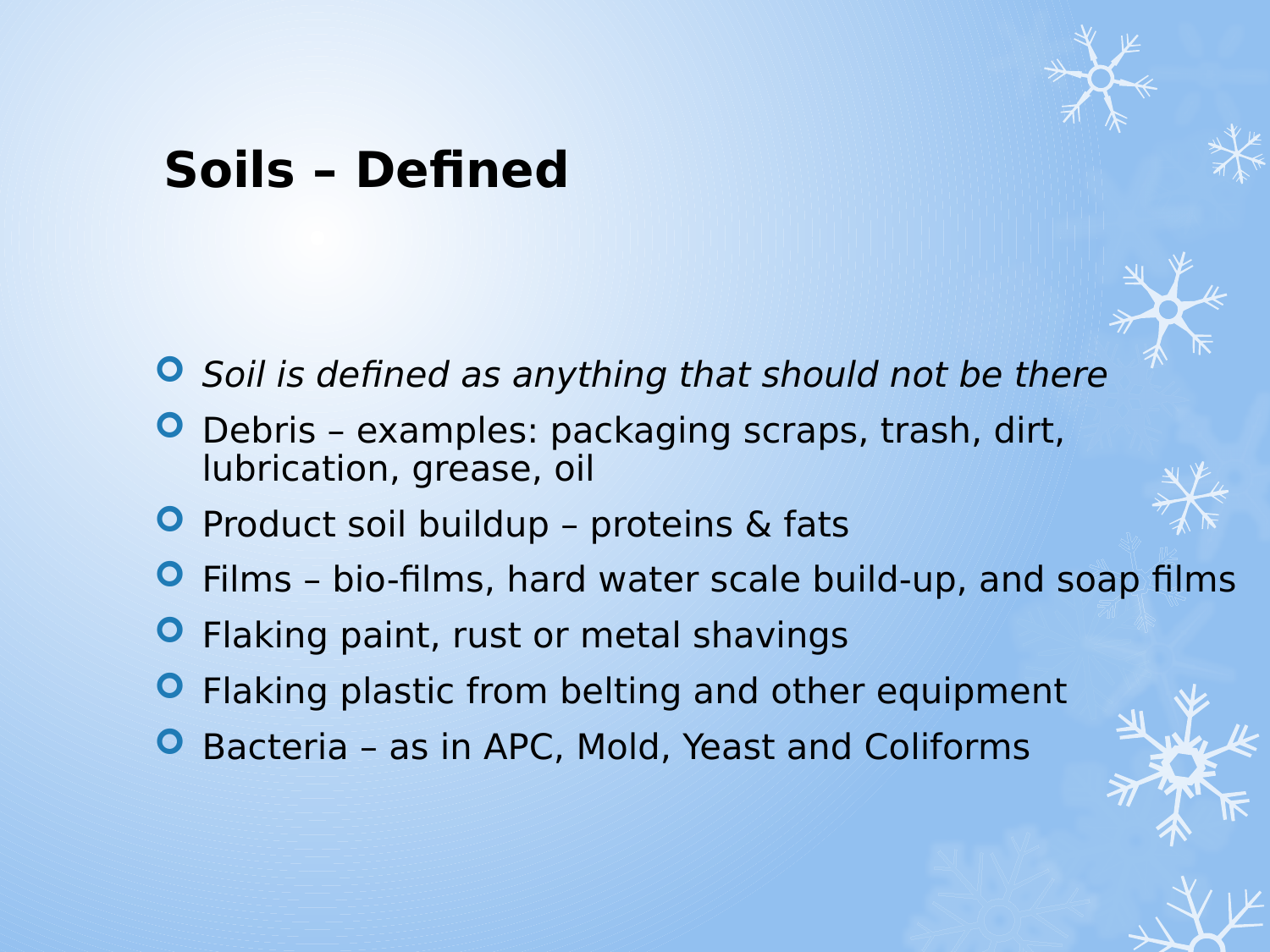

# Soils – Defined
Soil is defined as anything that should not be there
Debris – examples: packaging scraps, trash, dirt, lubrication, grease, oil
Product soil buildup – proteins & fats
Films – bio-films, hard water scale build-up, and soap films
Flaking paint, rust or metal shavings
Flaking plastic from belting and other equipment
Bacteria – as in APC, Mold, Yeast and Coliforms
13